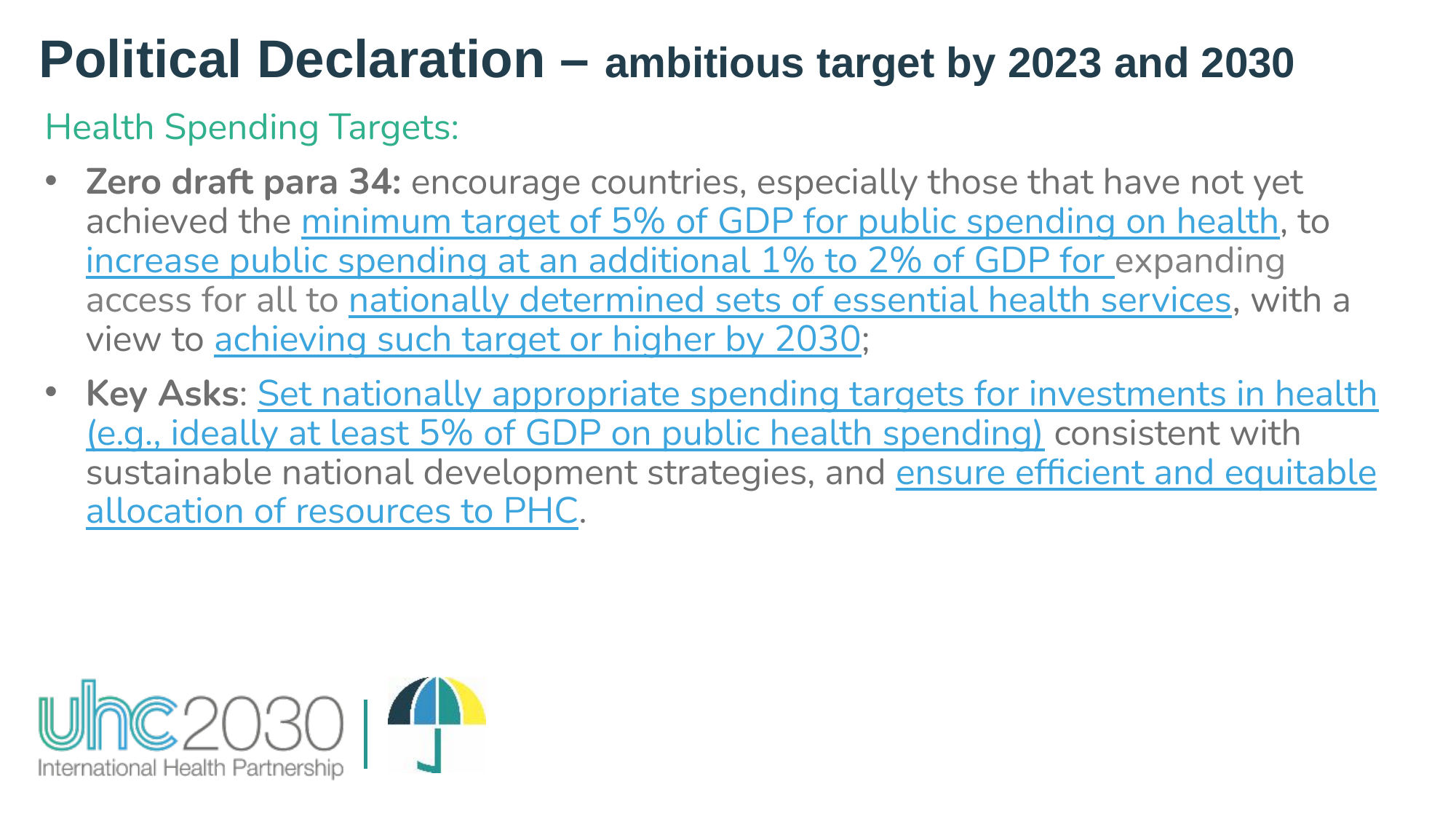

Political Declaration – ambitious target by 2023 and 2030
Health Spending Targets:
Zero draft para 34: encourage countries, especially those that have not yet achieved the minimum target of 5% of GDP for public spending on health, to increase public spending at an additional 1% to 2% of GDP for expanding access for all to nationally determined sets of essential health services, with a view to achieving such target or higher by 2030;
Key Asks: Set nationally appropriate spending targets for investments in health (e.g., ideally at least 5% of GDP on public health spending) consistent with sustainable national development strategies, and ensure efficient and equitable allocation of resources to PHC.